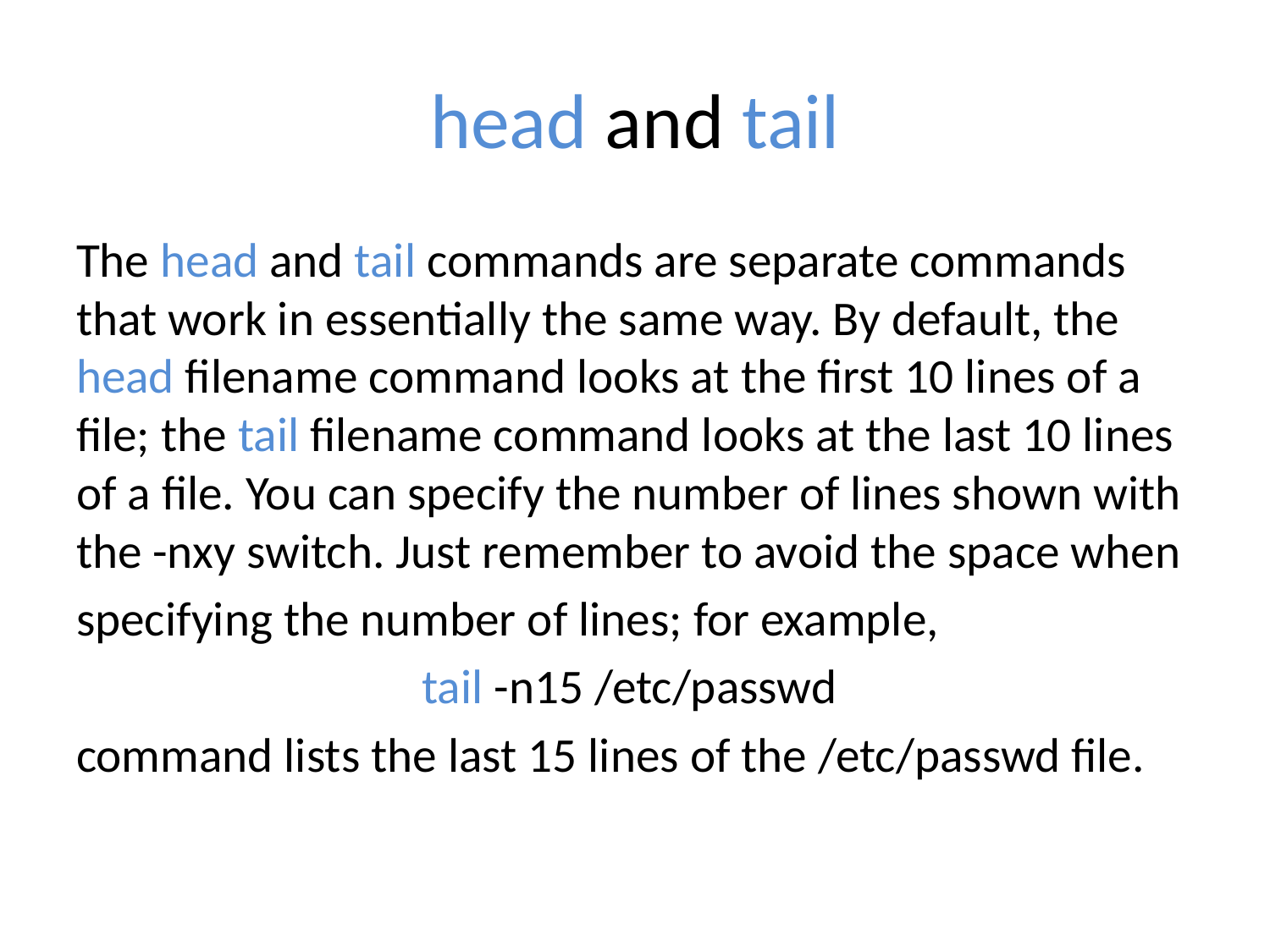

# head and tail
The head and tail commands are separate commands that work in essentially the same way. By default, the head filename command looks at the first 10 lines of a file; the tail filename command looks at the last 10 lines of a file. You can specify the number of lines shown with the -nxy switch. Just remember to avoid the space when
specifying the number of lines; for example,
tail -n15 /etc/passwd
command lists the last 15 lines of the /etc/passwd file.